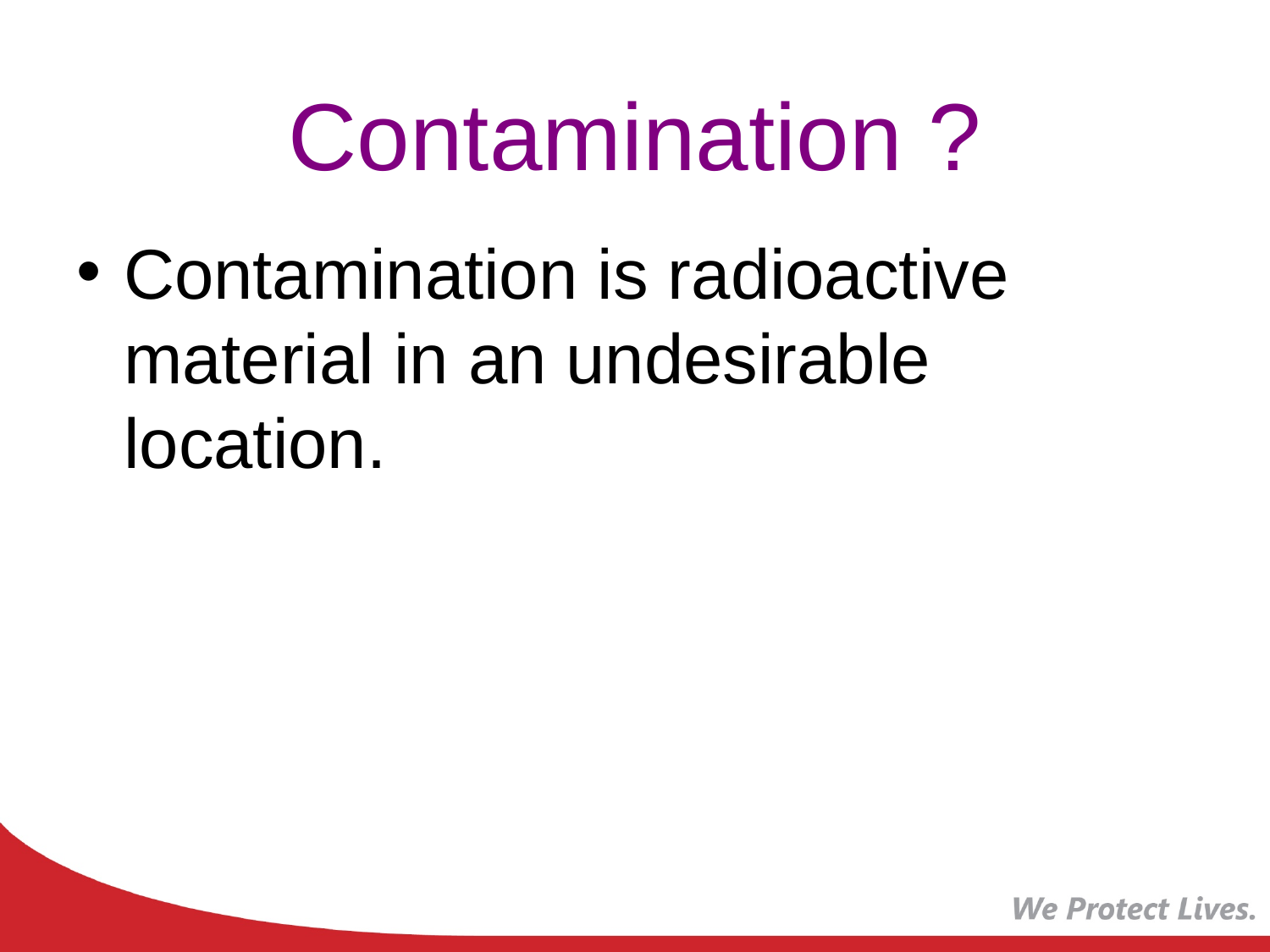

# Contamination ?
Contamination is radioactive material in an undesirable location.